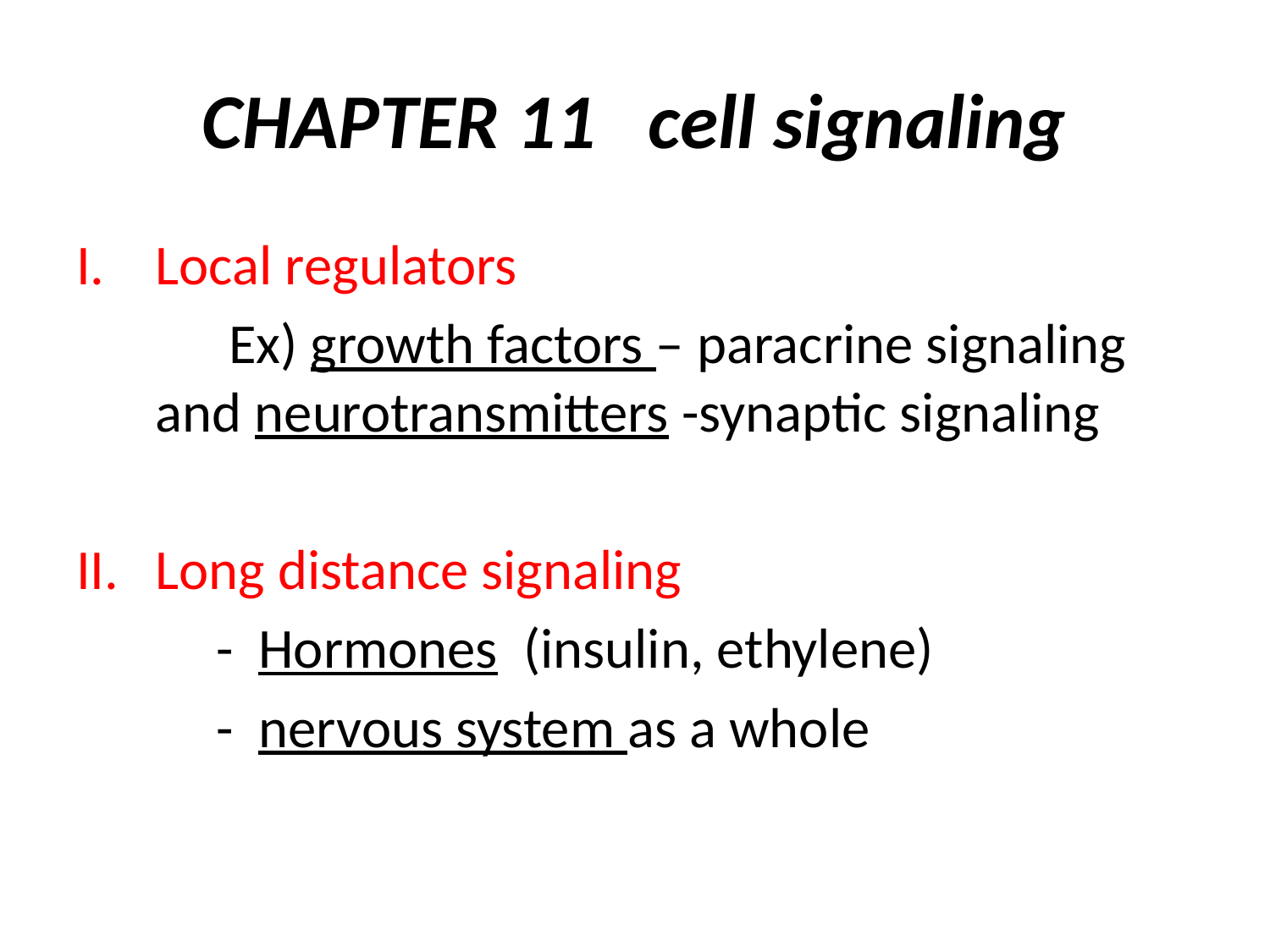

# CHAPTER 11   cell signaling
Local regulators
            Ex) growth factors – paracrine signaling and neurotransmitters -synaptic signaling

Long distance signaling
           -  Hormones  (insulin, ethylene)
           -  nervous system as a whole